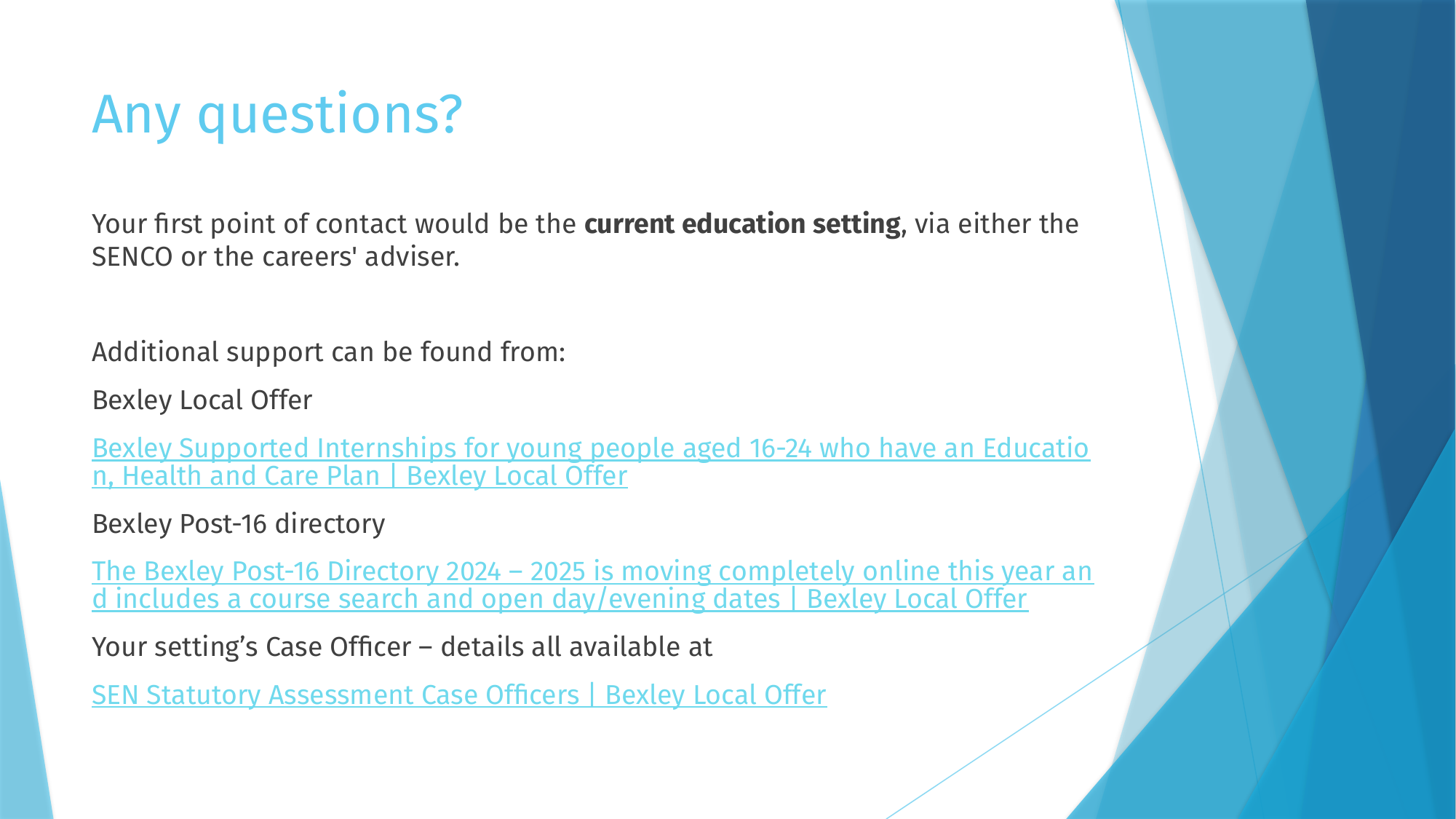

# Any questions?
Your first point of contact would be the current education setting, via either the SENCO or the careers' adviser.

Additional support can be found from:
Bexley Local Offer
Bexley Supported Internships for young people aged 16-24 who have an Education, Health and Care Plan | Bexley Local Offer
Bexley Post-16 directory
The Bexley Post-16 Directory 2024 – 2025 is moving completely online this year and includes a course search and open day/evening dates | Bexley Local Offer
Your setting’s Case Officer – details all available at
SEN Statutory Assessment Case Officers | Bexley Local Offer